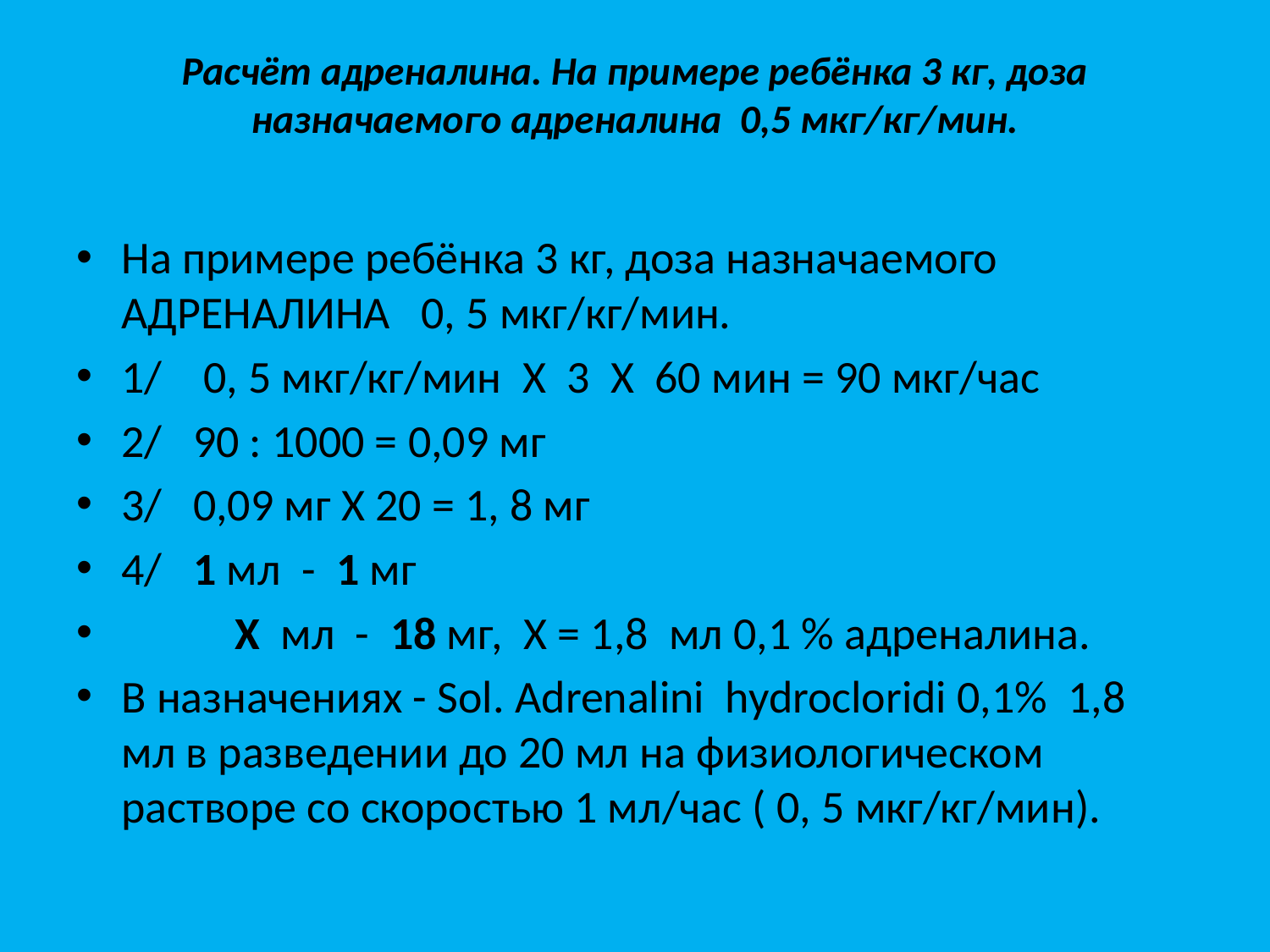

# Расчёт адреналина. На примере ребёнка 3 кг, доза назначаемого адреналина  0,5 мкг/кг/мин.
На примере ребёнка 3 кг, доза назначаемого АДРЕНАЛИНА   0, 5 мкг/кг/мин.
1/    0, 5 мкг/кг/мин  Х  3  Х  60 мин = 90 мкг/час
2/   90 : 1000 = 0,09 мг
3/   0,09 мг Х 20 = 1, 8 мг
4/   1 мл  -  1 мг
	 Х  мл  -  18 мг,  Х = 1,8  мл 0,1 % адреналина.
В назначениях - Sol. Adrenalini  hydrocloridi 0,1%  1,8  мл в разведении до 20 мл на физиологическом растворе со скоростью 1 мл/час ( 0, 5 мкг/кг/мин).